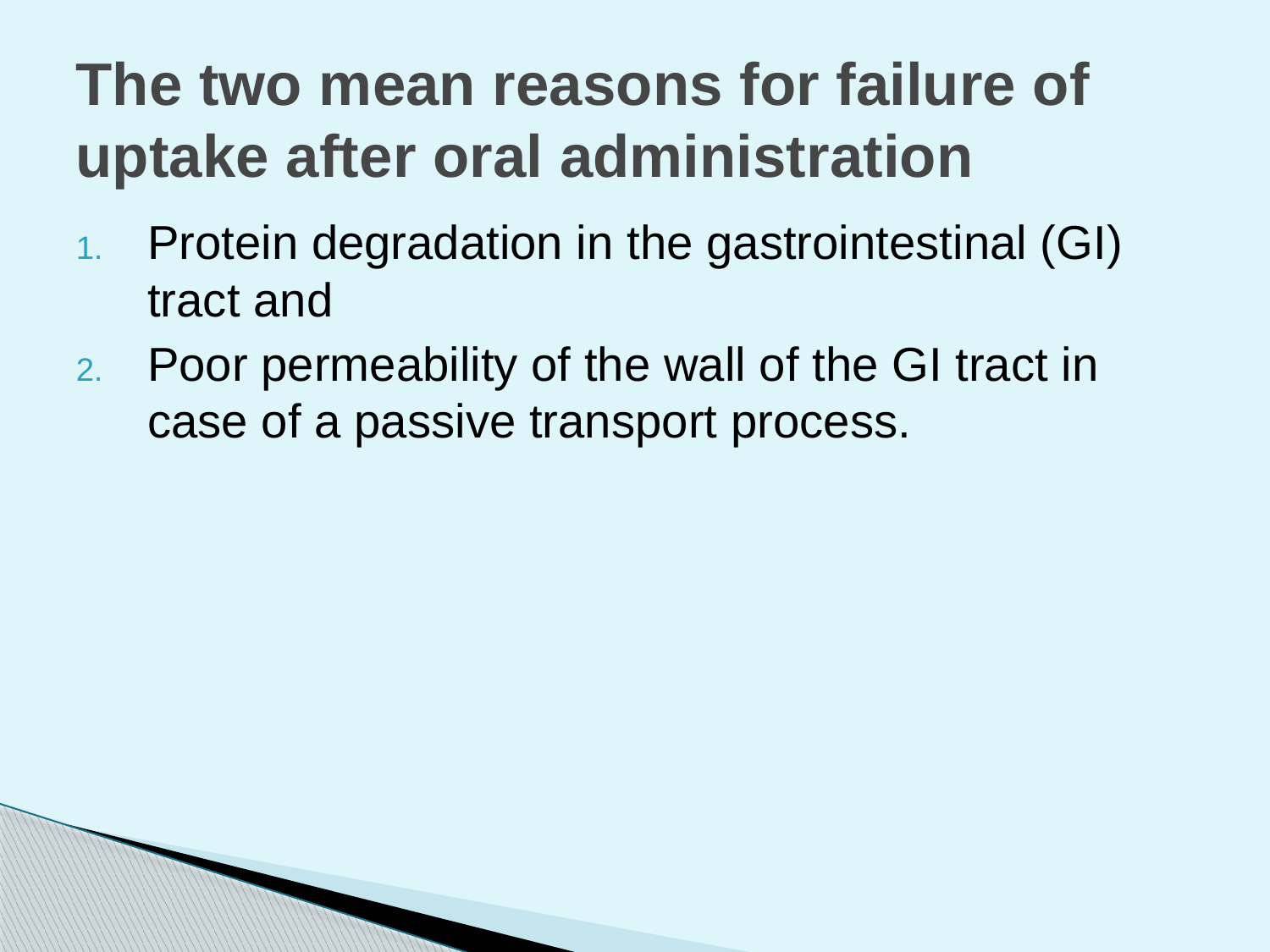

# The two mean reasons for failure of uptake after oral administration
Protein degradation in the gastrointestinal (GI) tract and
Poor permeability of the wall of the GI tract in case of a passive transport process.